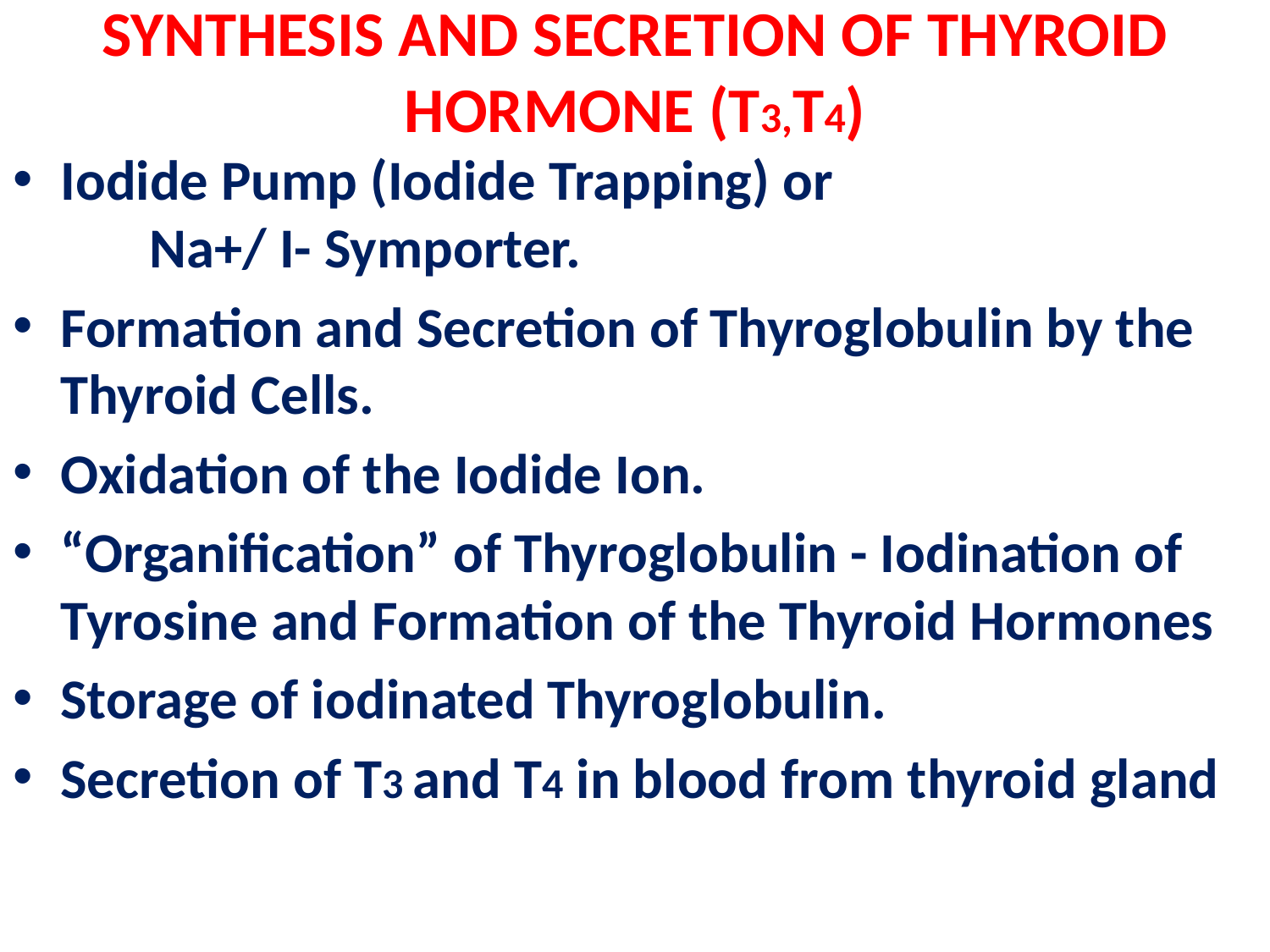

# SYNTHESIS AND SECRETION OF THYROID HORMONE (T3,T4)
Iodide Pump (Iodide Trapping) or                                         Na+/ I- Symporter.
Formation and Secretion of Thyroglobulin by the   Thyroid Cells.
Oxidation of the Iodide Ion.
“Organification” of Thyroglobulin - Iodination of Tyrosine and Formation of the Thyroid Hormones
Storage of iodinated Thyroglobulin.
Secretion of T3 and T4 in blood from thyroid gland